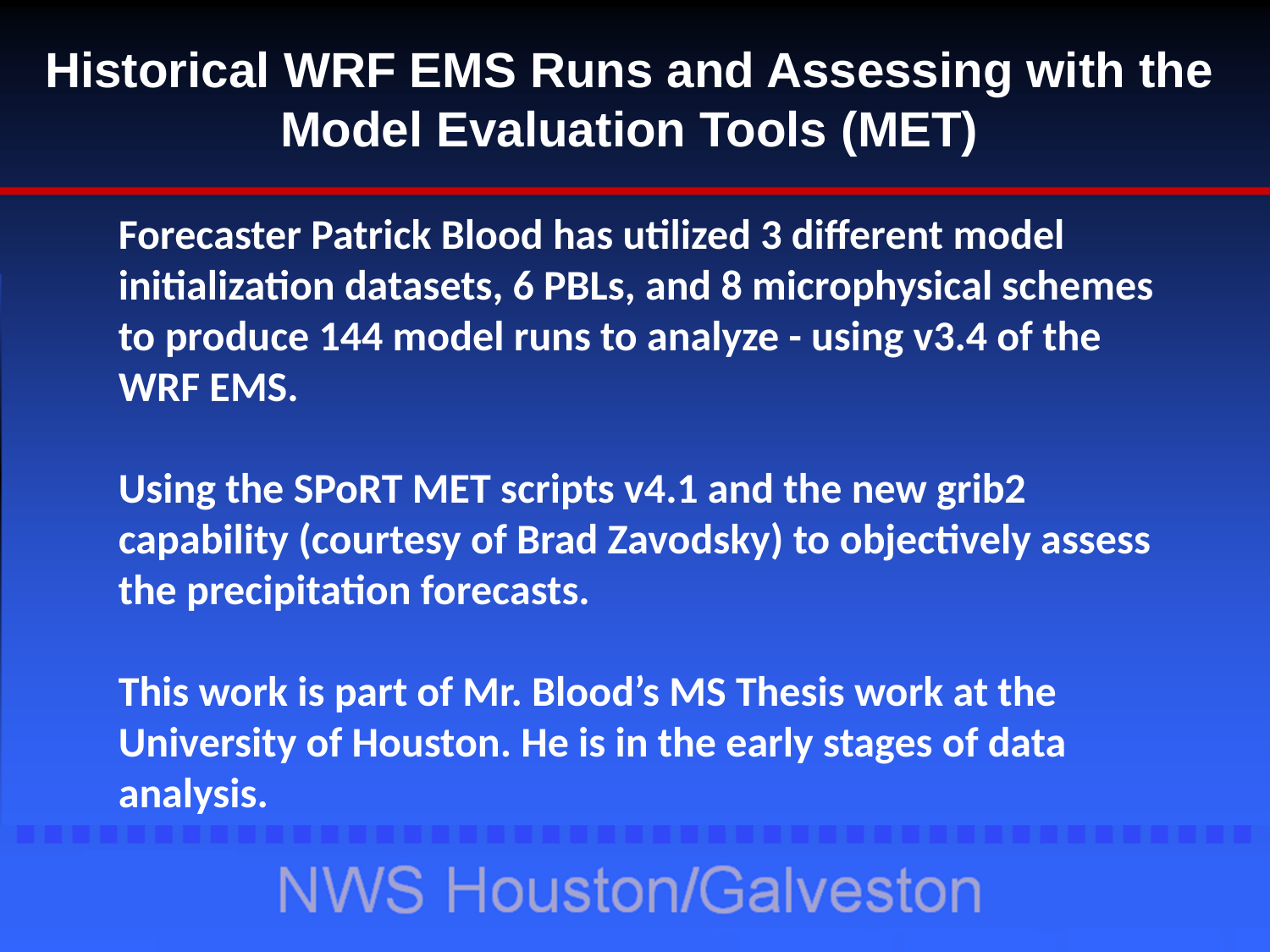

Historical WRF EMS Runs and Assessing with the Model Evaluation Tools (MET)
Forecaster Patrick Blood has utilized 3 different model initialization datasets, 6 PBLs, and 8 microphysical schemes to produce 144 model runs to analyze - using v3.4 of the WRF EMS.

Using the SPoRT MET scripts v4.1 and the new grib2 capability (courtesy of Brad Zavodsky) to objectively assess the precipitation forecasts.

This work is part of Mr. Blood’s MS Thesis work at the University of Houston. He is in the early stages of data analysis.